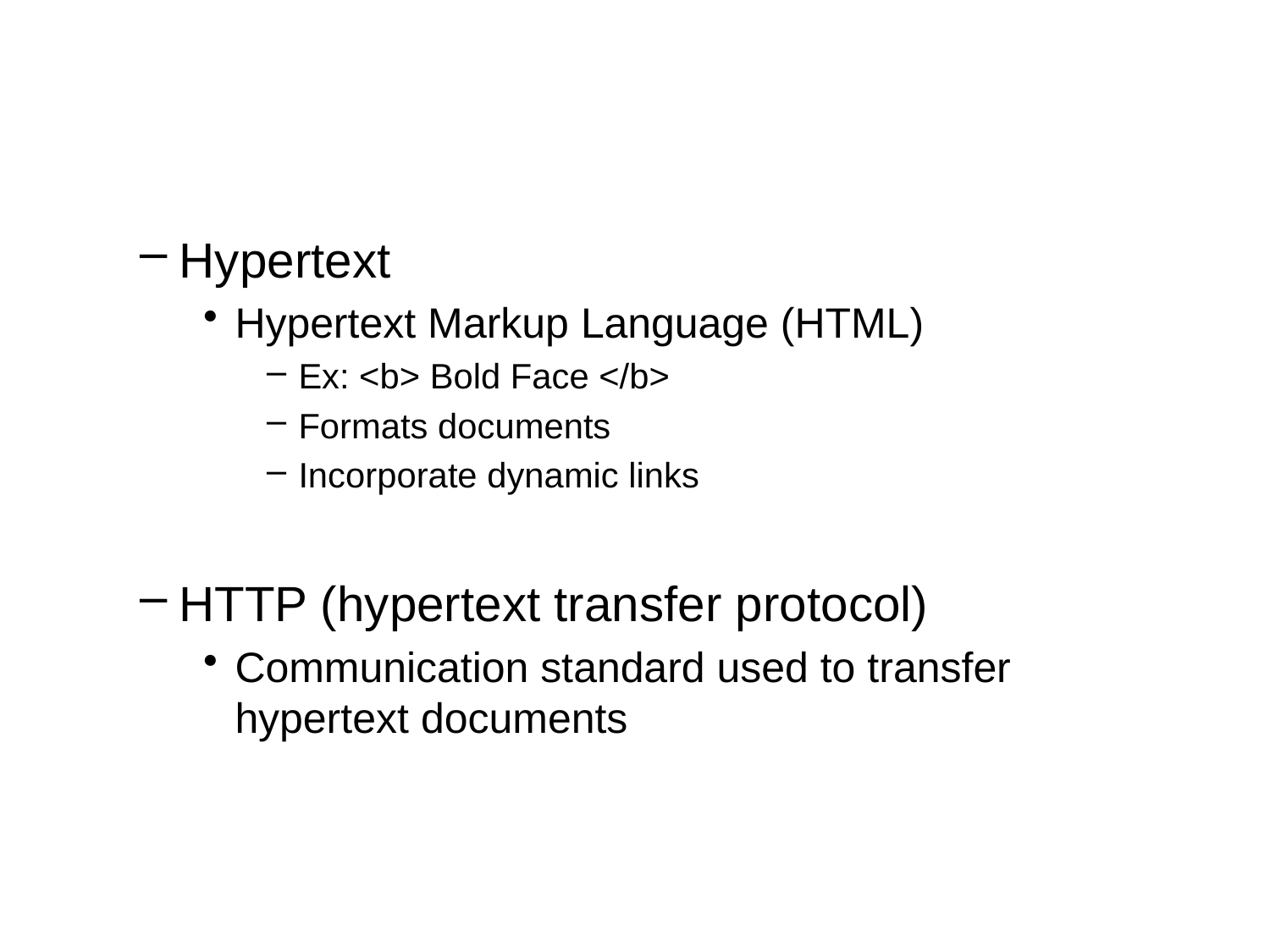

#
Hypertext
Hypertext Markup Language (HTML)
Ex: <b> Bold Face </b>
Formats documents
Incorporate dynamic links

HTTP (hypertext transfer protocol)
Communication standard used to transfer hypertext documents